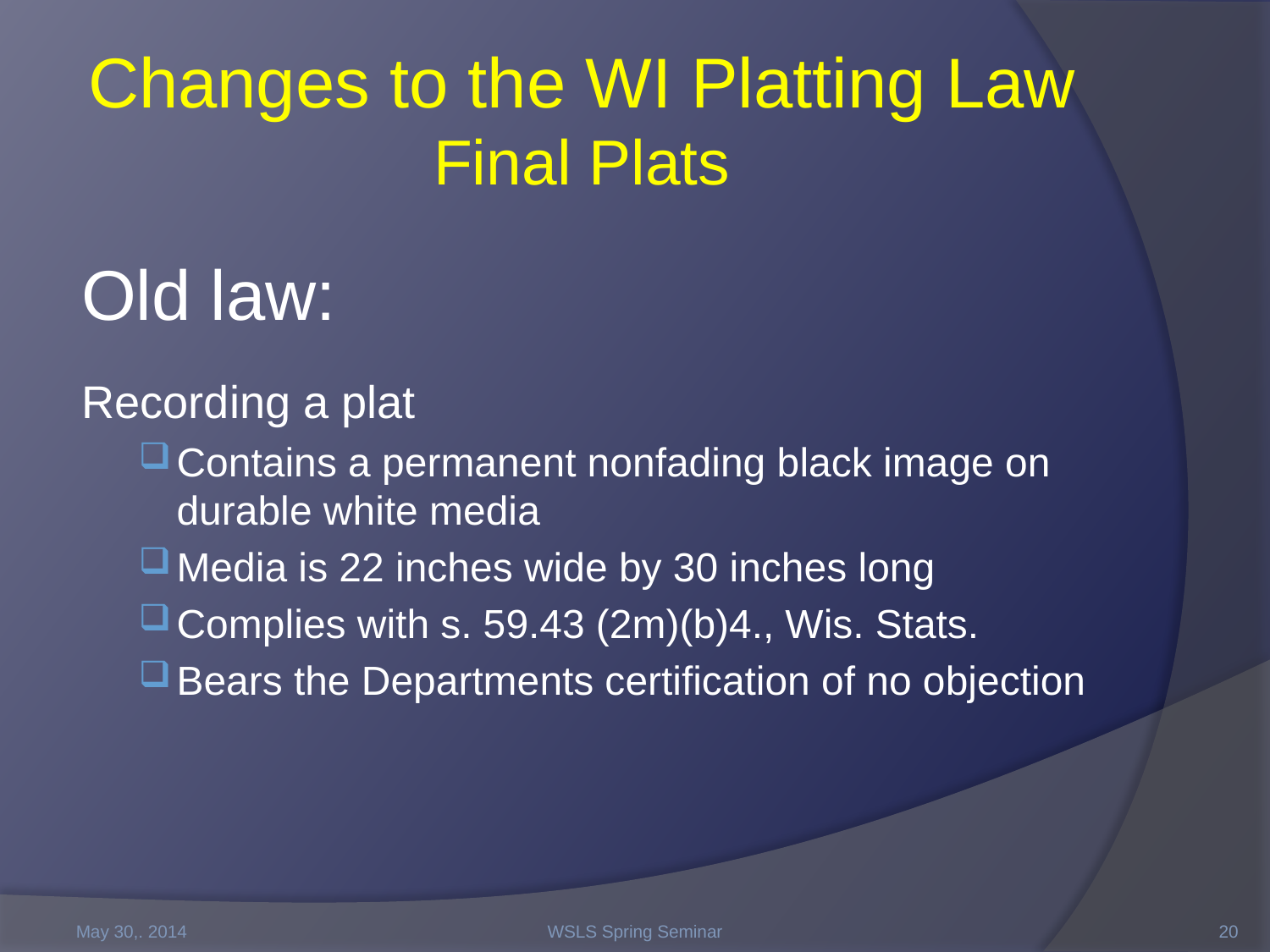

# Changes to the WI Platting Law Final Plats
Old law:

Recording a plat
Contains a permanent nonfading black image on durable white media
Media is 22 inches wide by 30 inches long
Complies with s. 59.43 (2m)(b)4., Wis. Stats.
Bears the Departments certification of no objection

May 30,. 2014
WSLS Spring Seminar
20